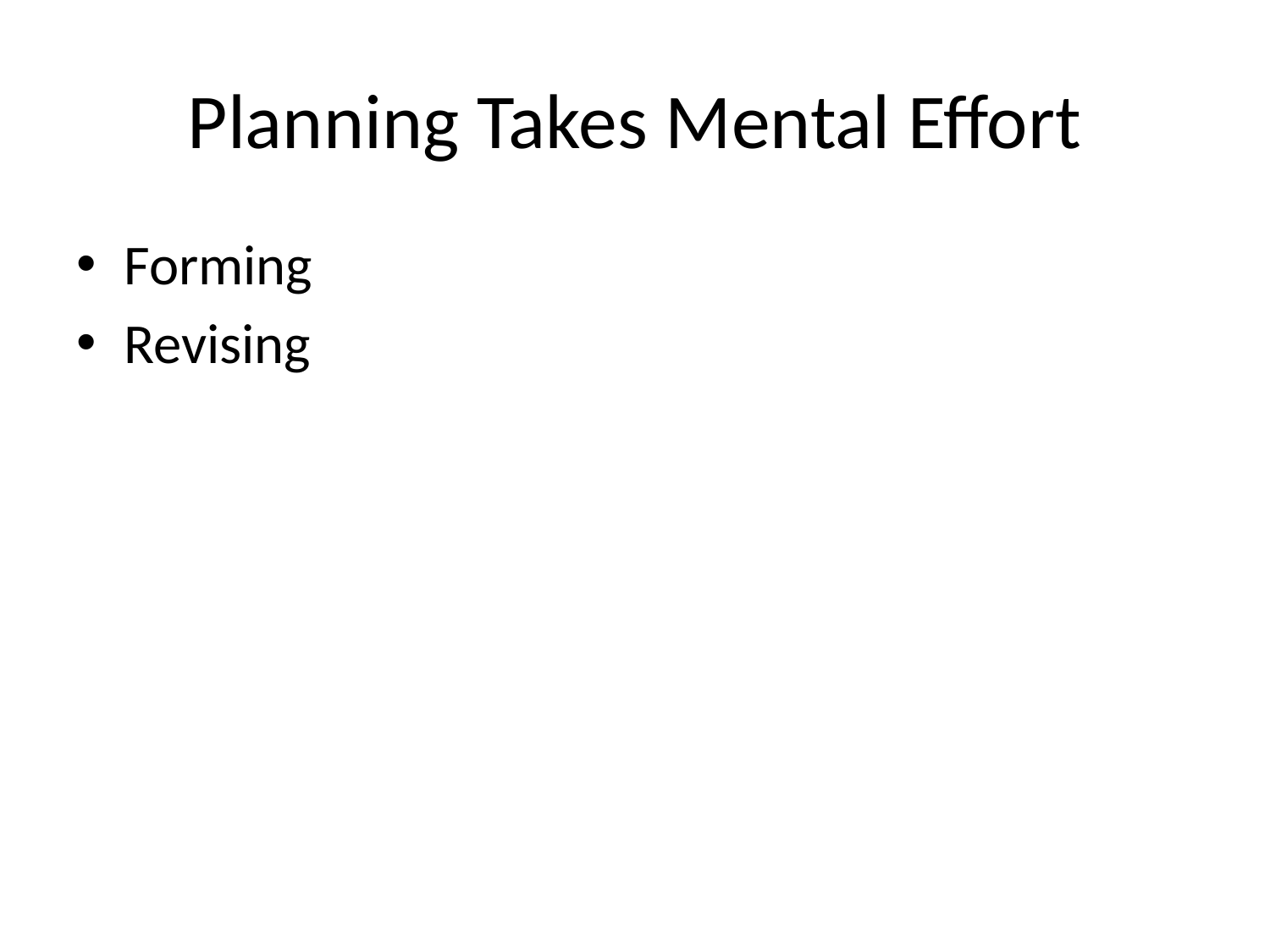

# Planning Takes Mental Effort
Forming
Revising